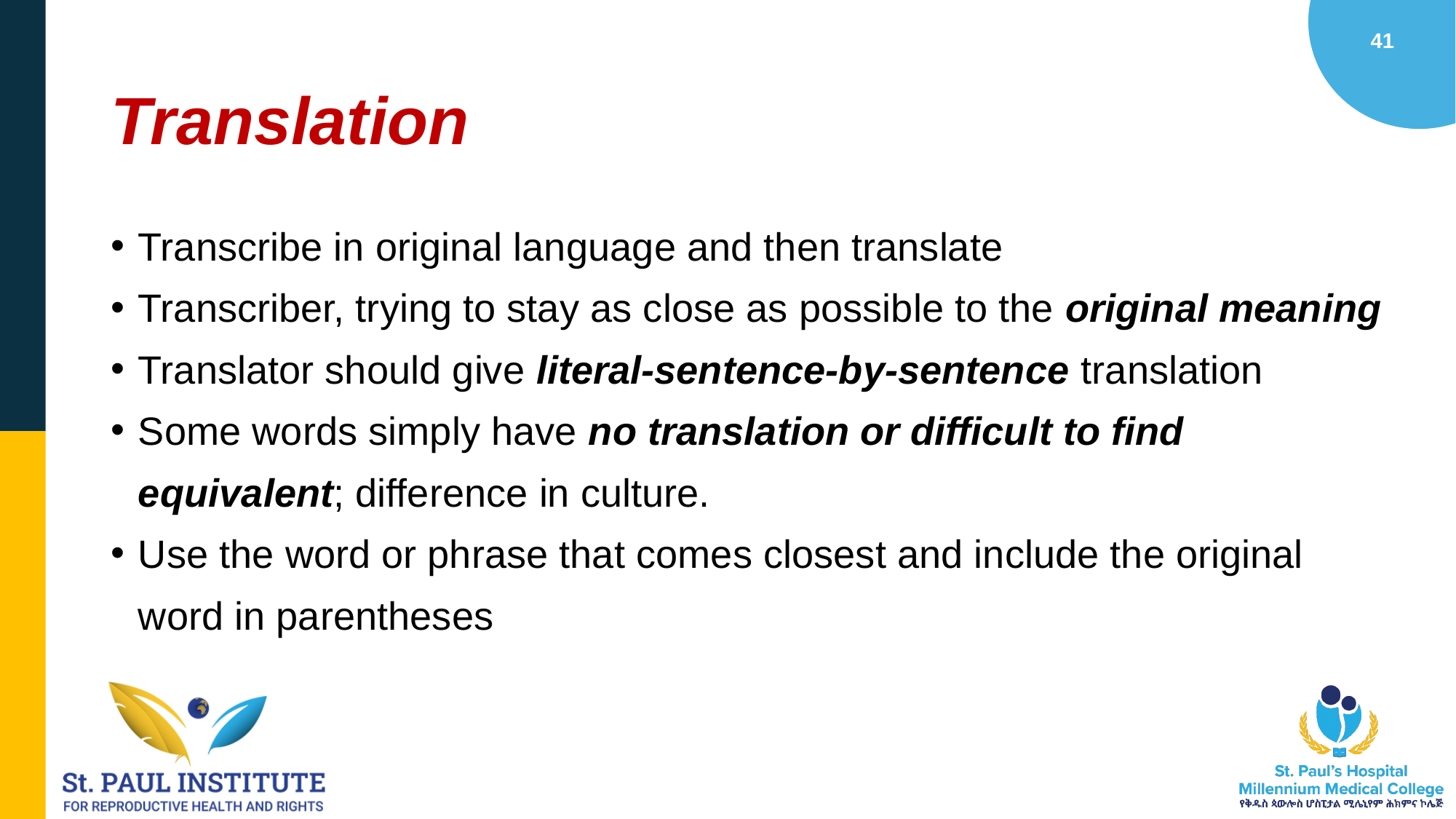

41
# Translation
Transcribe in original language and then translate
Transcriber, trying to stay as close as possible to the original meaning
Translator should give literal-sentence-by-sentence translation
Some words simply have no translation or difficult to find equivalent; difference in culture.
Use the word or phrase that comes closest and include the original word in parentheses